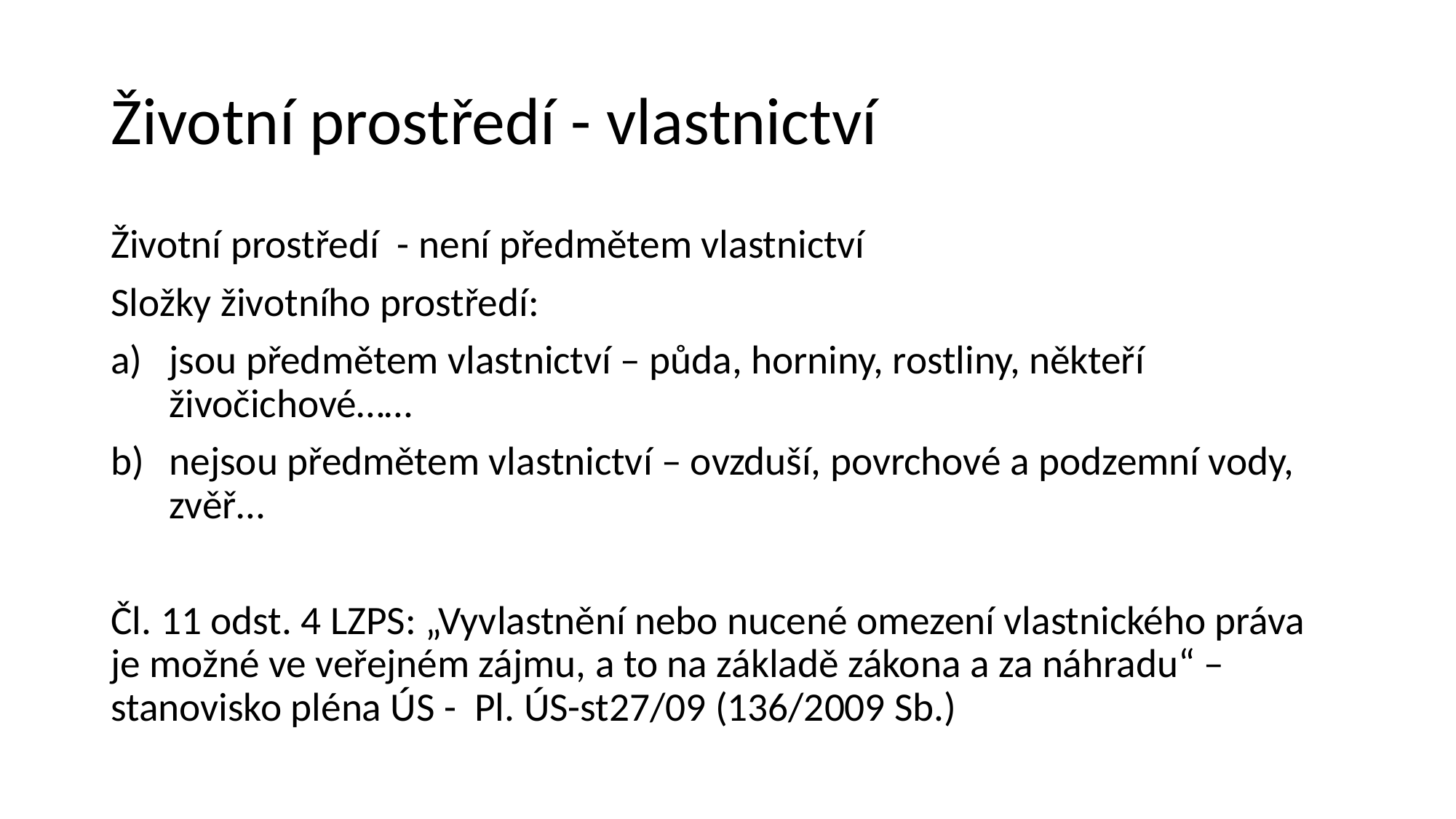

# Životní prostředí - vlastnictví
Životní prostředí  - není předmětem vlastnictví
Složky životního prostředí:
jsou předmětem vlastnictví – půda, horniny, rostliny, někteří živočichové……
nejsou předmětem vlastnictví – ovzduší, povrchové a podzemní vody, zvěř…

Čl. 11 odst. 4 LZPS: „Vyvlastnění nebo nucené omezení vlastnického práva je možné ve veřejném zájmu, a to na základě zákona a za náhradu“ – stanovisko pléna ÚS -  Pl. ÚS-st27/09 (136/2009 Sb.)